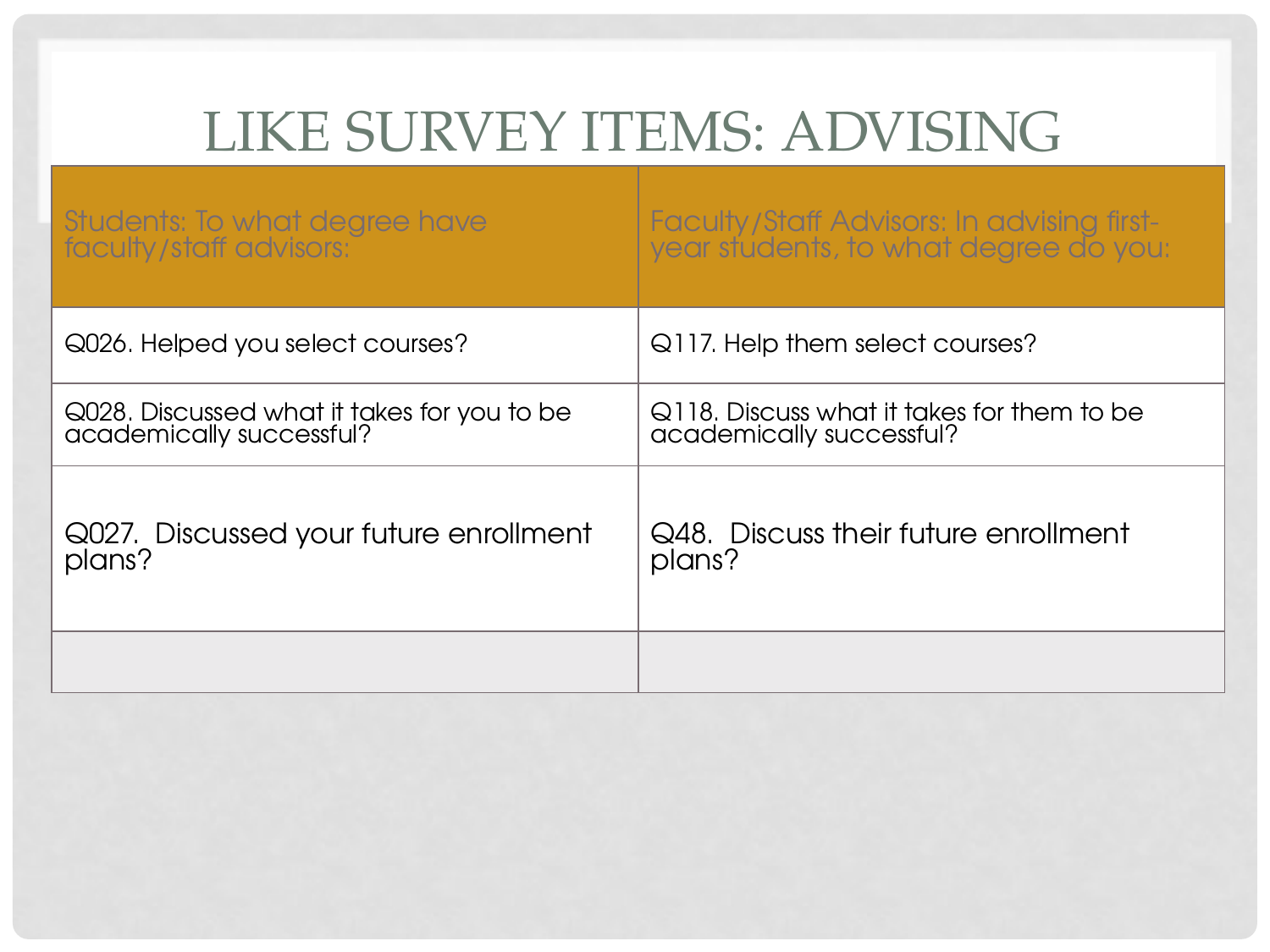

# Like Survey Items: Advising
| Students: To what degree have faculty/staff advisors: | Faculty/Staff Advisors: In advising first-year students, to what degree do you: |
| --- | --- |
| Q026. Helped you select courses? | Q117. Help them select courses? |
| Q028. Discussed what it takes for you to be academically successful? | Q118. Discuss what it takes for them to be academically successful? |
| Q027. Discussed your future enrollment plans? | Q48. Discuss their future enrollment plans? |
|  |  |